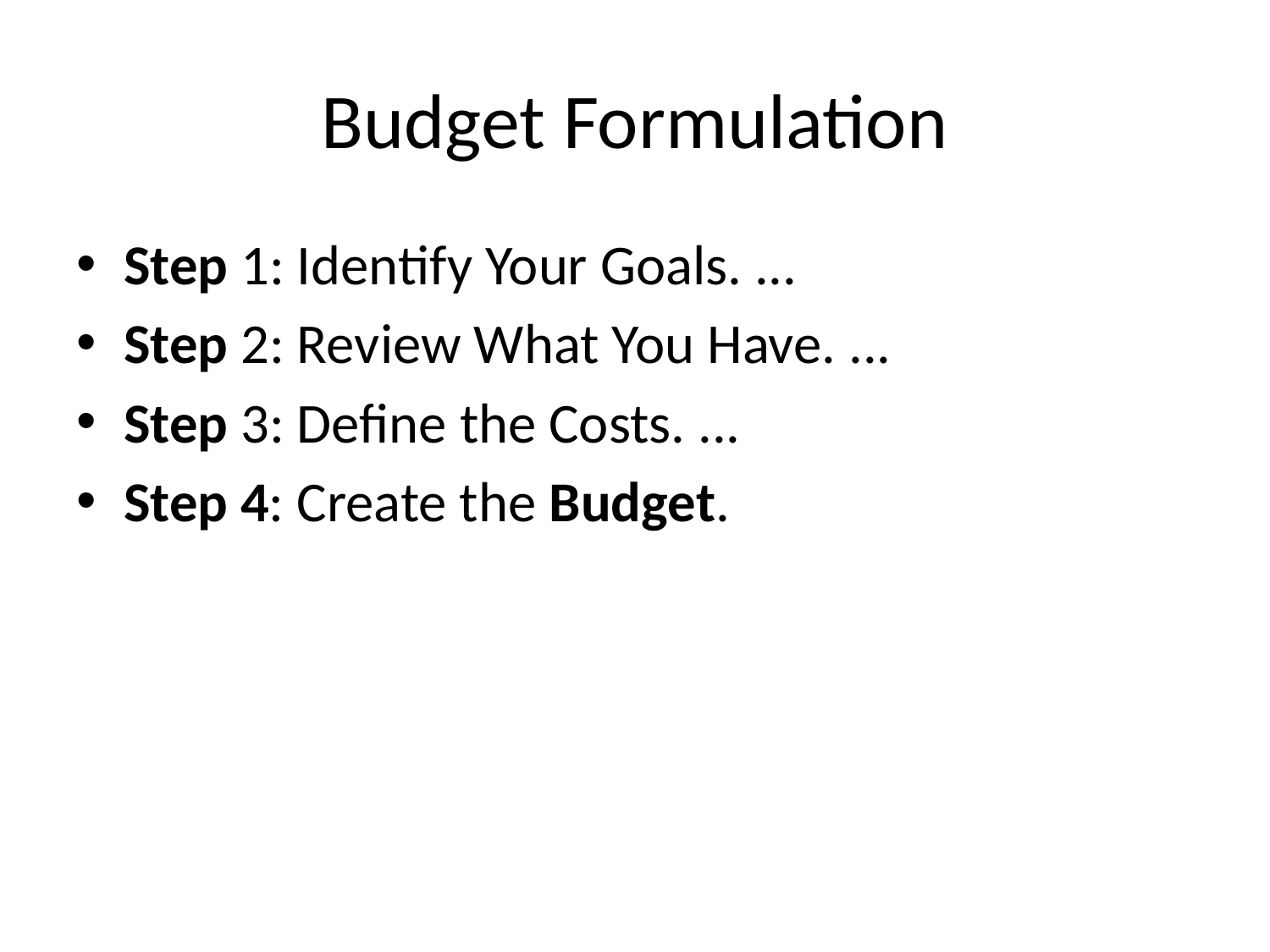

# Budget Formulation
Step 1: Identify Your Goals. ...
Step 2: Review What You Have. ...
Step 3: Define the Costs. ...
Step 4: Create the Budget.